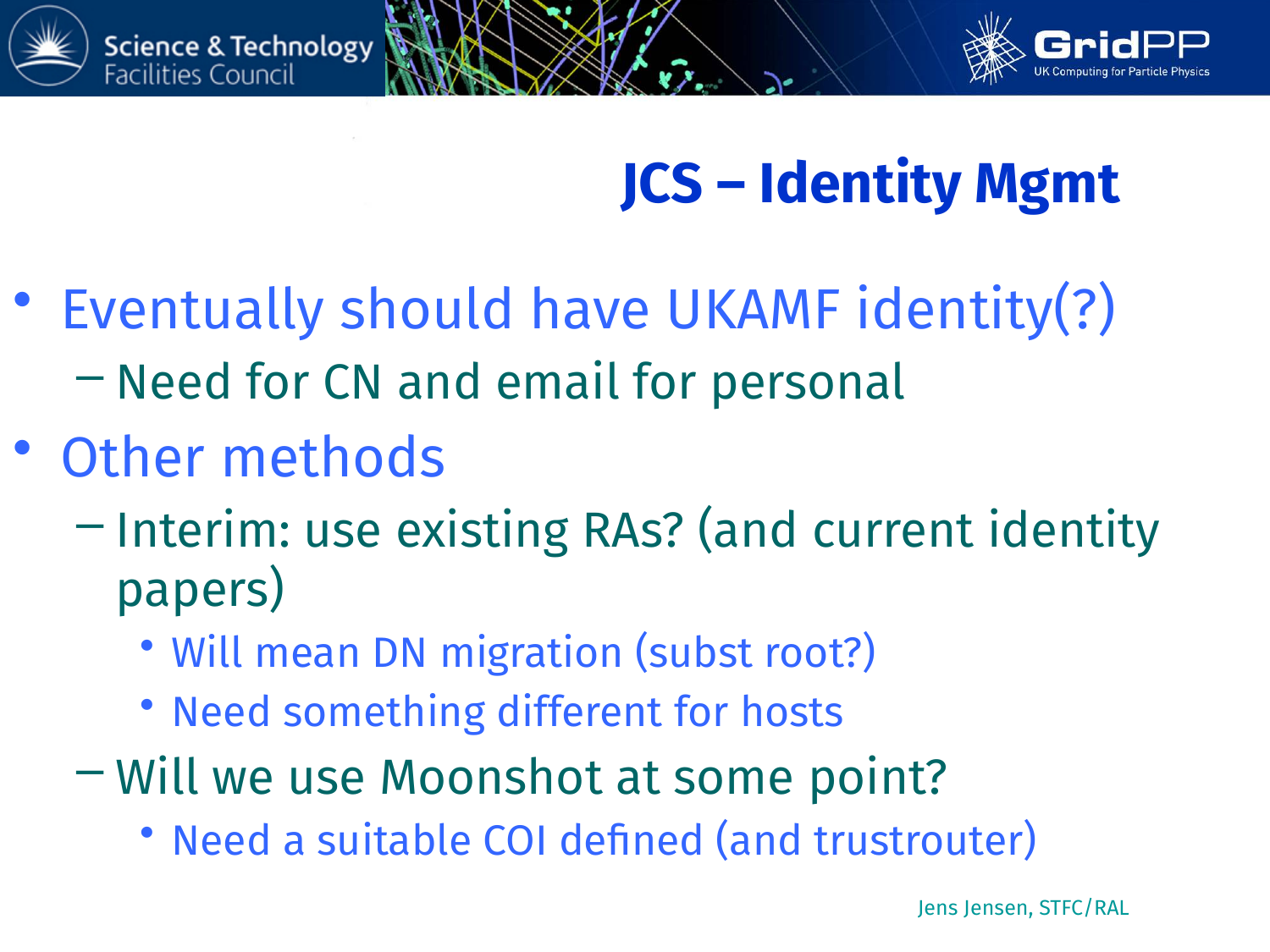

# JCS – Identity Mgmt
Eventually should have UKAMF identity(?)
Need for CN and email for personal
Other methods
Interim: use existing RAs? (and current identity papers)
Will mean DN migration (subst root?)
Need something different for hosts
Will we use Moonshot at some point?
Need a suitable COI defined (and trustrouter)